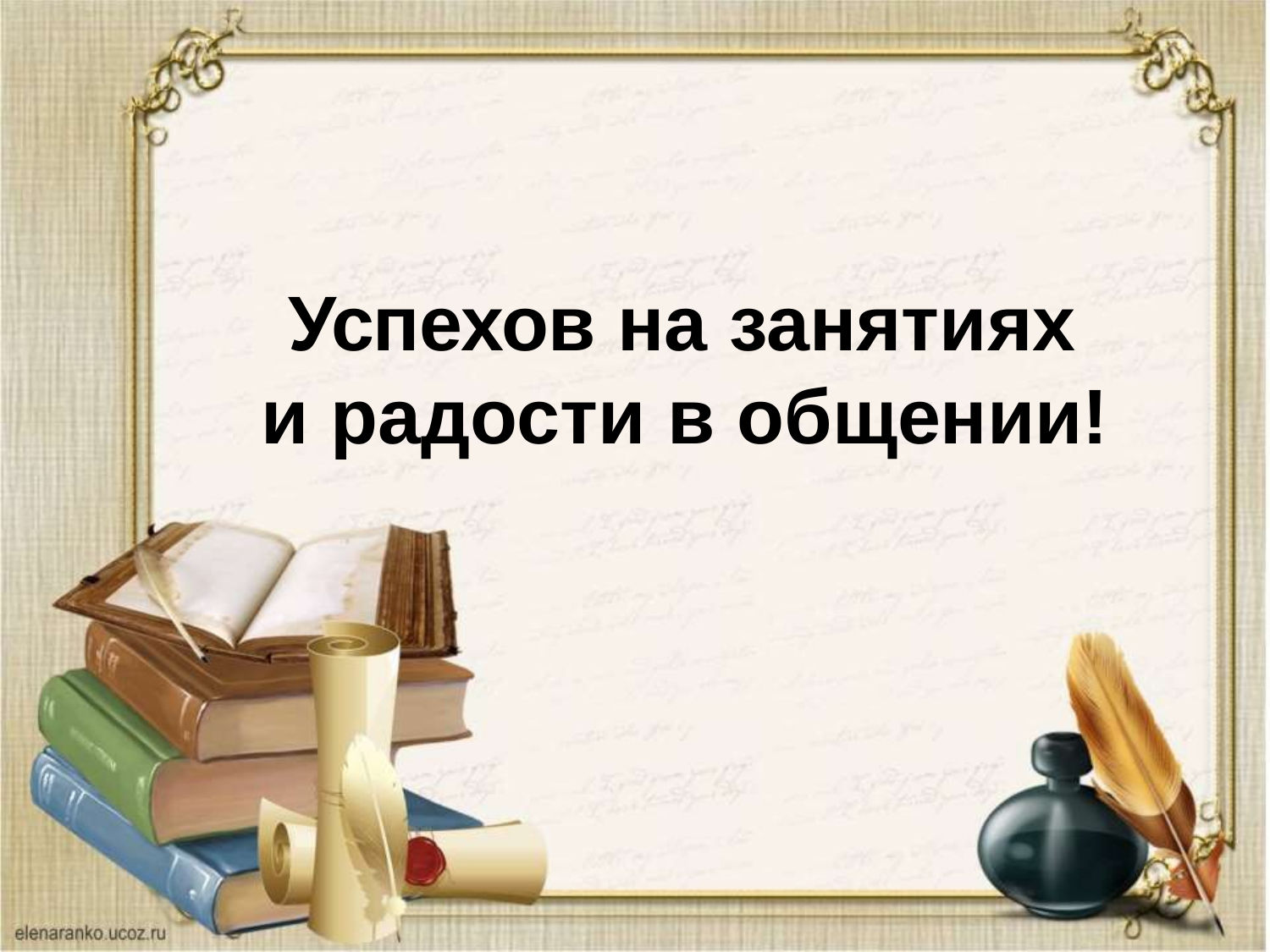

# Успехов на занятиях и радости в общении!